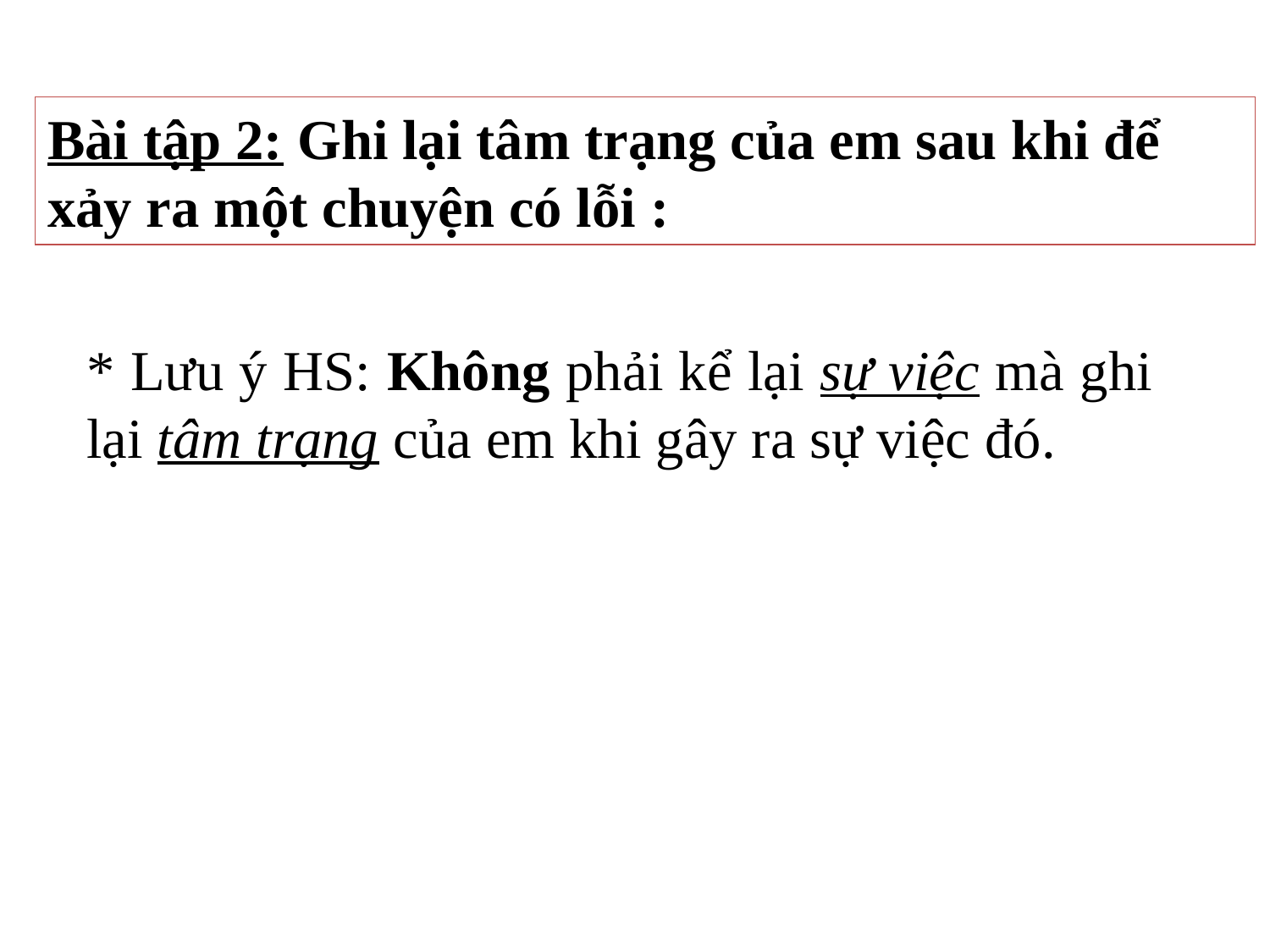

Bài tập 2: Ghi lại tâm trạng của em sau khi để xảy ra một chuyện có lỗi :
* Lưu ý HS: Không phải kể lại sự việc mà ghi lại tâm trạng của em khi gây ra sự việc đó.